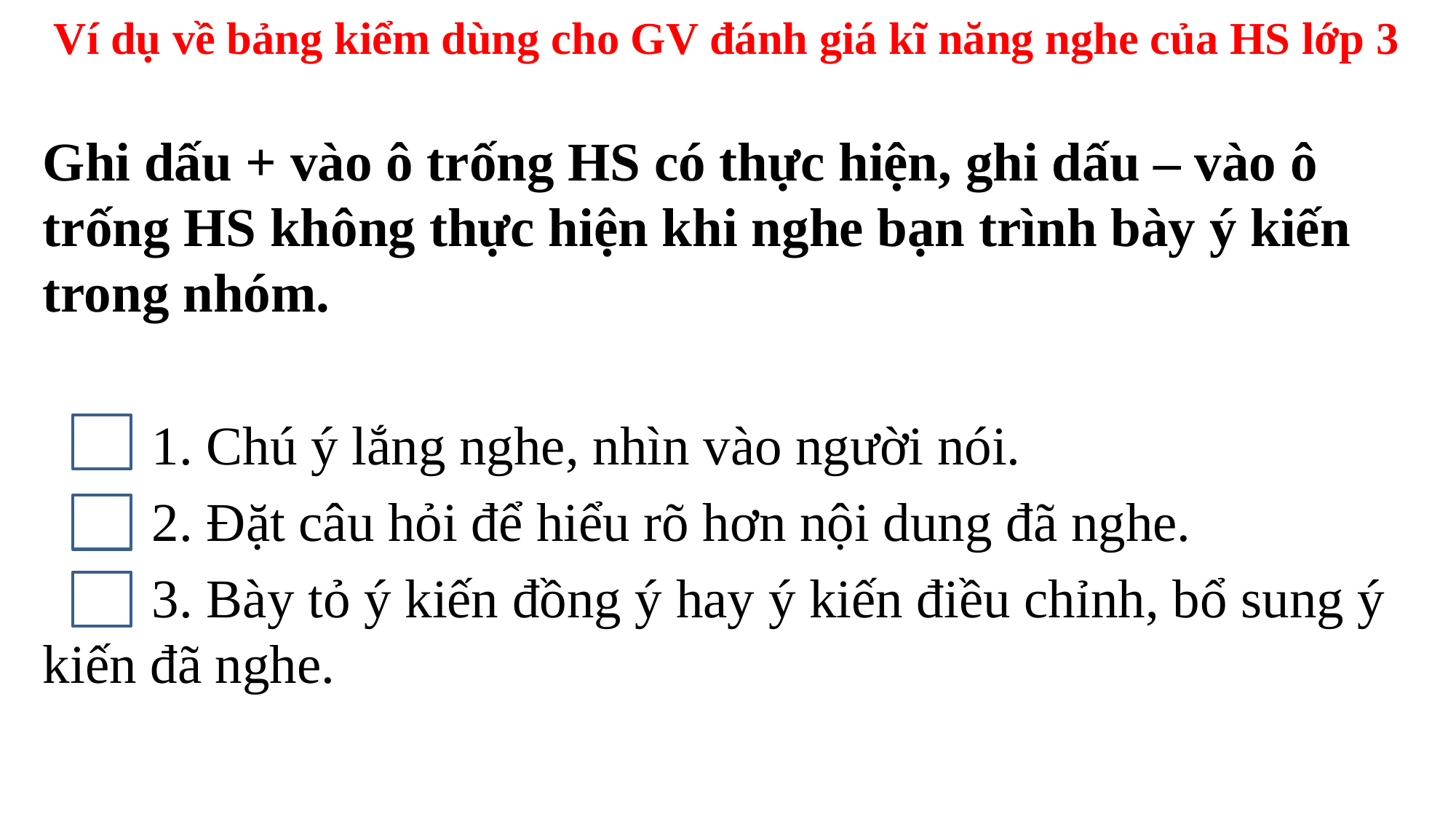

# Ví dụ về bảng kiểm dùng cho GV đánh giá kĩ năng nghe của HS lớp 3
Ghi dấu + vào ô trống HS có thực hiện, ghi dấu – vào ô trống HS không thực hiện khi nghe bạn trình bày ý kiến trong nhóm.

	1. Chú ý lắng nghe, nhìn vào người nói.
	2. Đặt câu hỏi để hiểu rõ hơn nội dung đã nghe.
	3. Bày tỏ ý kiến đồng ý hay ý kiến điều chỉnh, bổ sung ý kiến đã nghe.